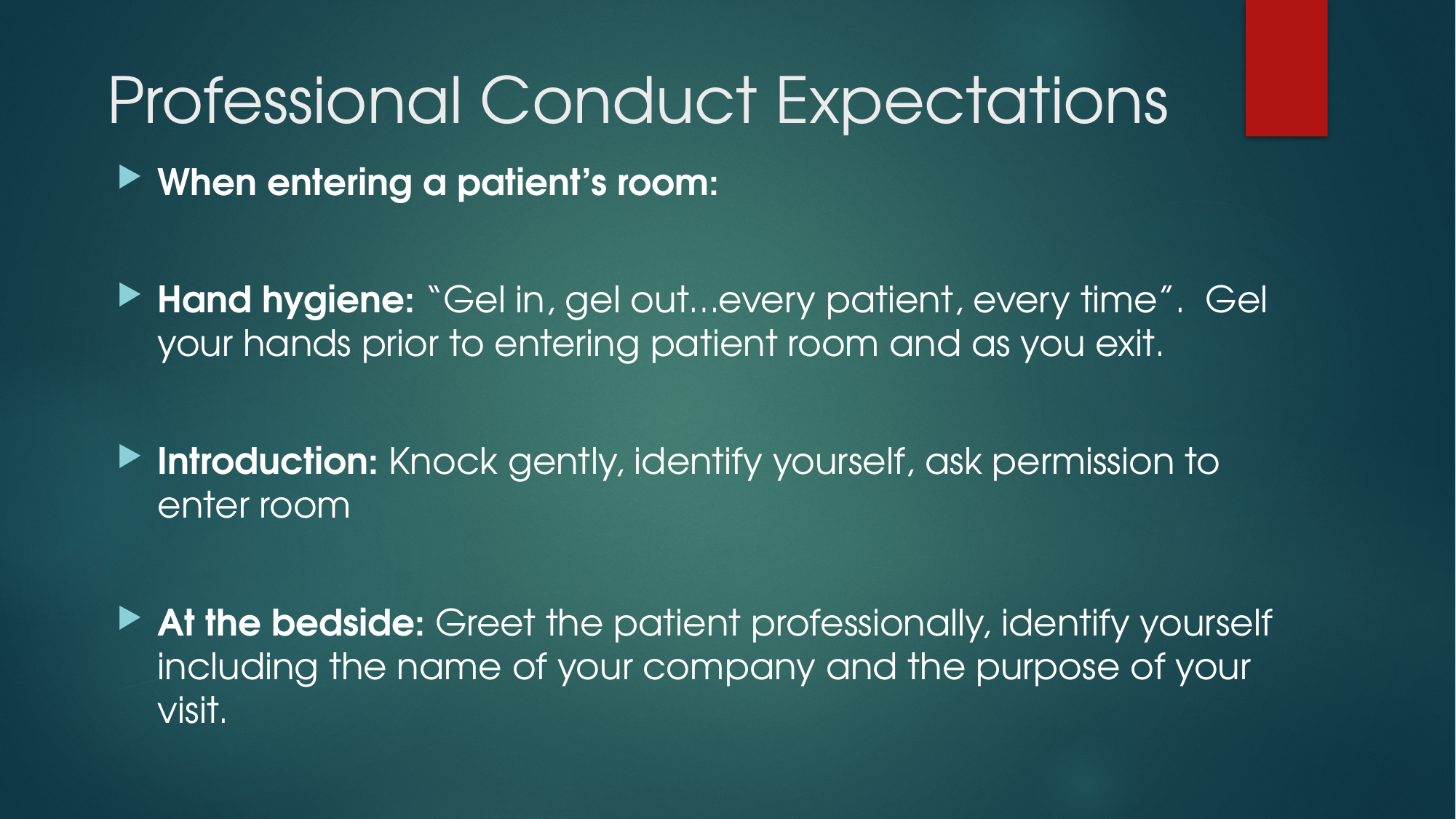

# Professional Conduct Expectations
When entering a patient’s room:

Hand hygiene: “Gel in, gel out…every patient, every time”.  Gel your hands prior to entering patient room and as you exit.

Introduction: Knock gently, identify yourself, ask permission to enter room

At the bedside: Greet the patient professionally, identify yourself including the name of your company and the purpose of your visit.